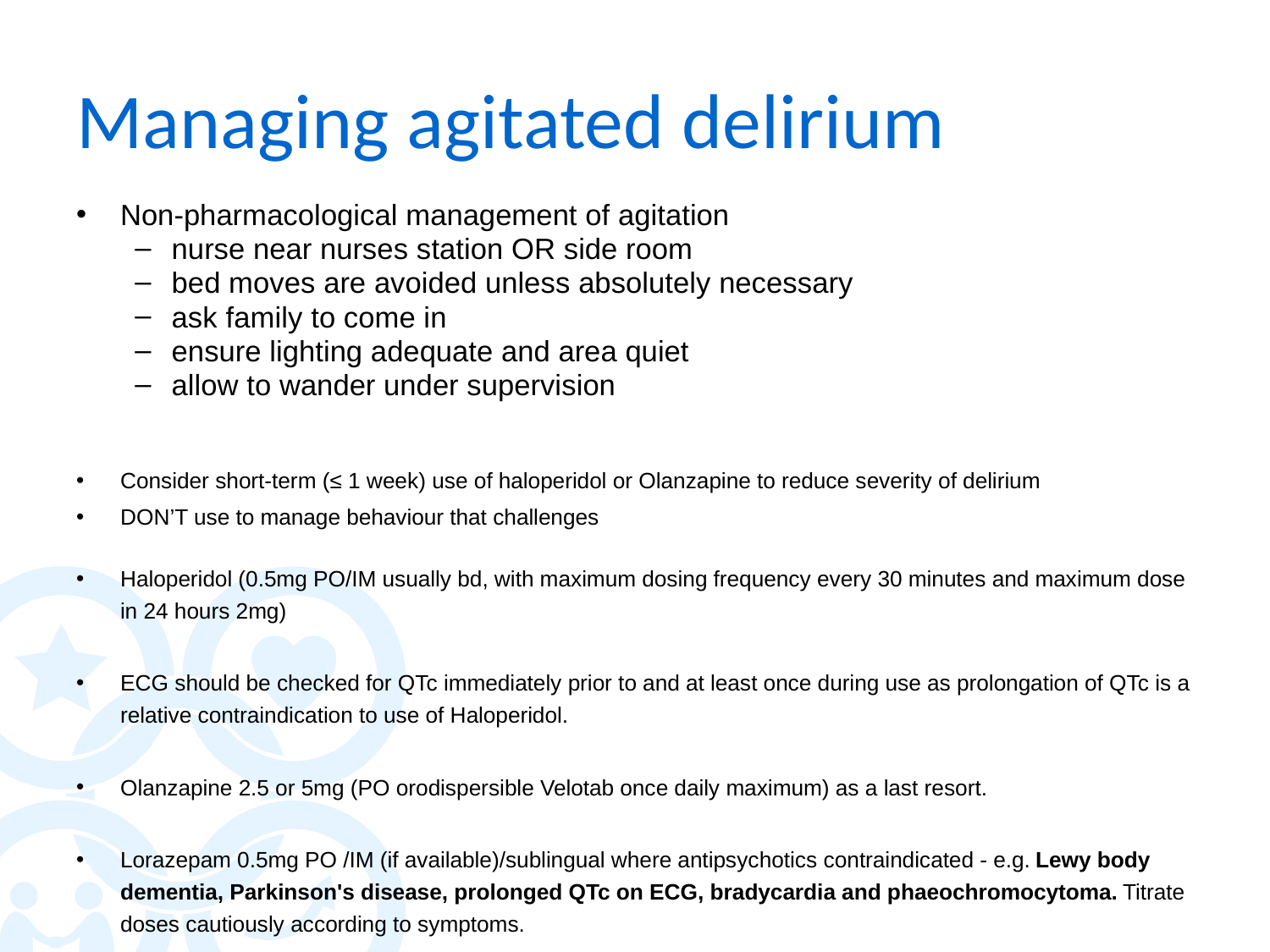

# Managing agitated delirium
Non-pharmacological management of agitation
nurse near nurses station OR side room
bed moves are avoided unless absolutely necessary
ask family to come in
ensure lighting adequate and area quiet
allow to wander under supervision

Consider short-term (≤ 1 week) use of haloperidol or Olanzapine to reduce severity of delirium
DON’T use to manage behaviour that challenges

Haloperidol (0.5mg PO/IM usually bd, with maximum dosing frequency every 30 minutes and maximum dose in 24 hours 2mg)

ECG should be checked for QTc immediately prior to and at least once during use as prolongation of QTc is a relative contraindication to use of Haloperidol.

Olanzapine 2.5 or 5mg (PO orodispersible Velotab once daily maximum) as a last resort.

Lorazepam 0.5mg PO /IM (if available)/sublingual where antipsychotics contraindicated - e.g. Lewy body dementia, Parkinson's disease, prolonged QTc on ECG, bradycardia and phaeochromocytoma. Titrate doses cautiously according to symptoms.